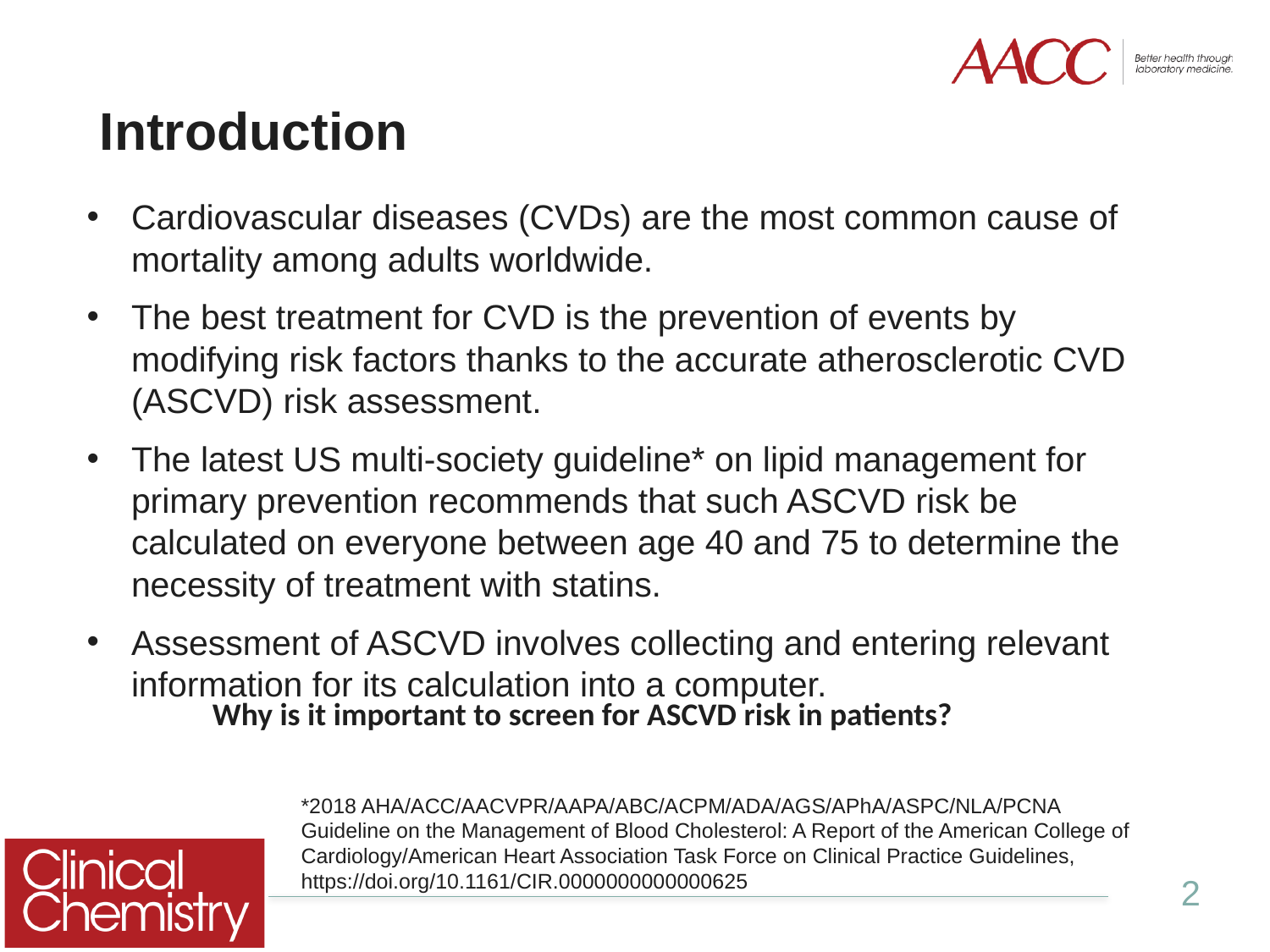

# Introduction
Cardiovascular diseases (CVDs) are the most common cause of mortality among adults worldwide.
The best treatment for CVD is the prevention of events by modifying risk factors thanks to the accurate atherosclerotic CVD (ASCVD) risk assessment.
The latest US multi-society guideline* on lipid management for primary prevention recommends that such ASCVD risk be calculated on everyone between age 40 and 75 to determine the necessity of treatment with statins.
Assessment of ASCVD involves collecting and entering relevant information for its calculation into a computer.

Why is it important to screen for ASCVD risk in patients?
*2018 AHA/ACC/AACVPR/AAPA/ABC/ACPM/ADA/AGS/APhA/ASPC/NLA/PCNA Guideline on the Management of Blood Cholesterol: A Report of the American College of Cardiology/American Heart Association Task Force on Clinical Practice Guidelines, https://doi.org/10.1161/CIR.0000000000000625
2